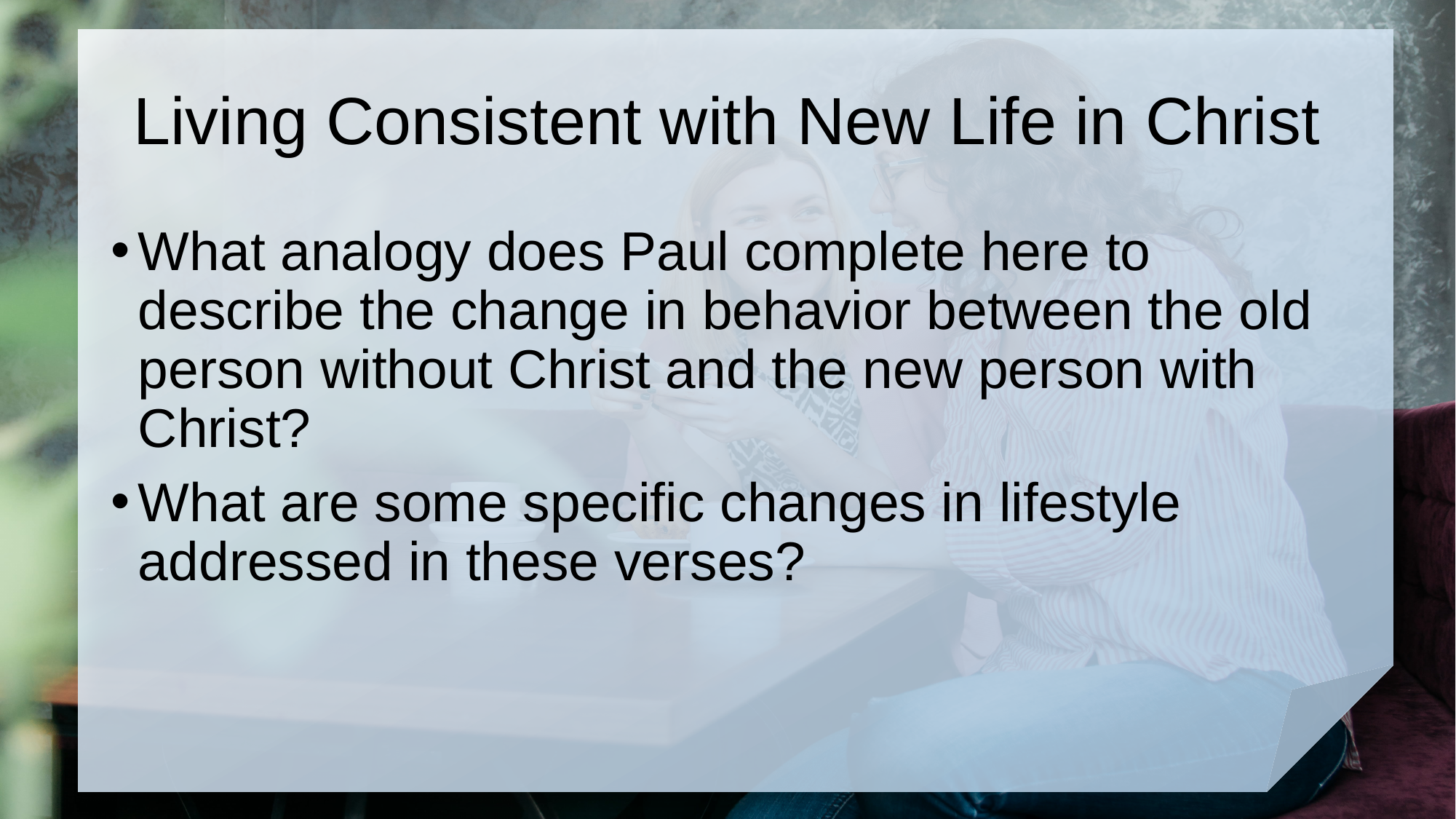

# Living Consistent with New Life in Christ
What analogy does Paul complete here to describe the change in behavior between the old person without Christ and the new person with Christ?
What are some specific changes in lifestyle addressed in these verses?